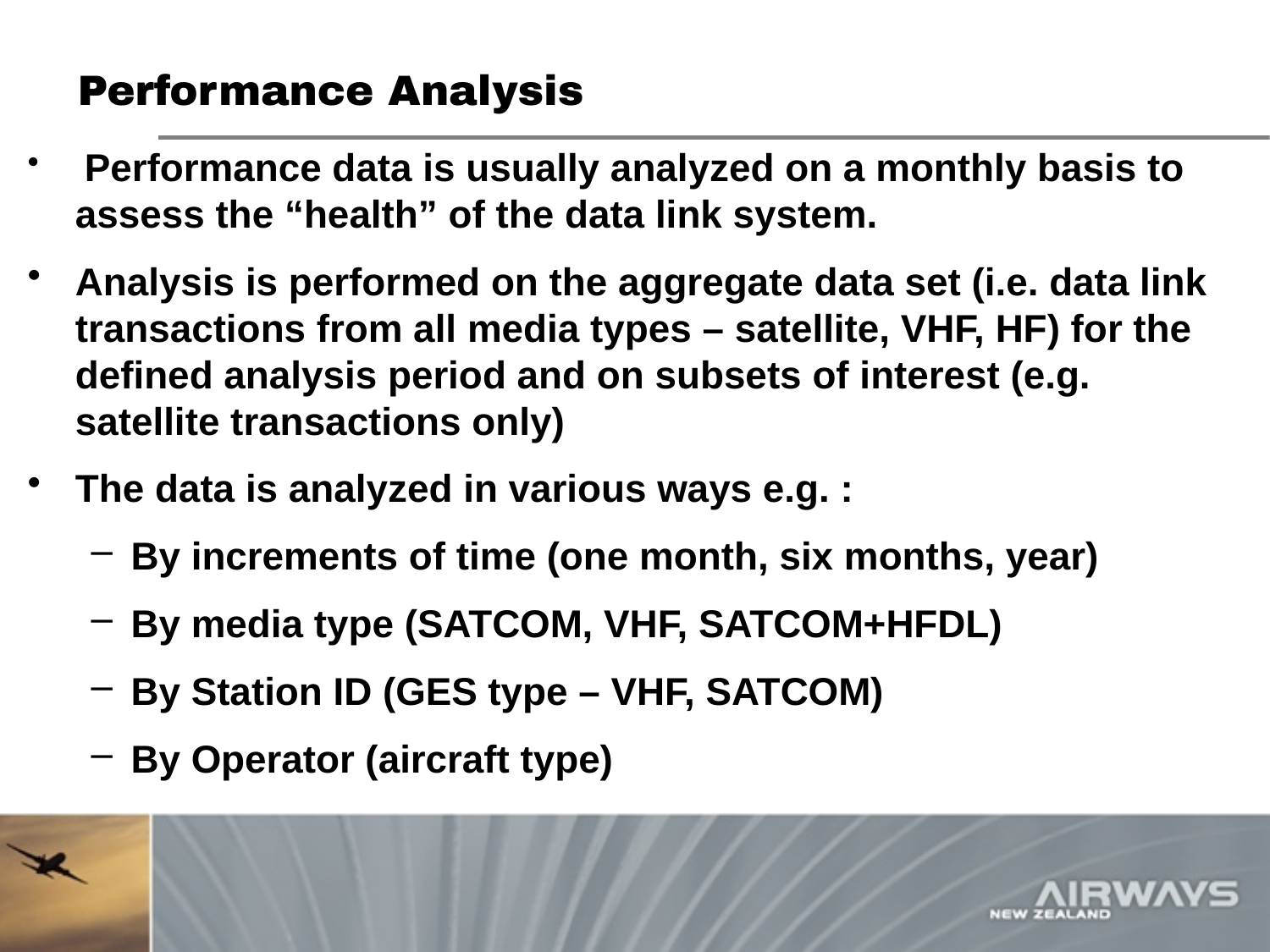

# Performance Analysis
 Performance data is usually analyzed on a monthly basis to assess the “health” of the data link system.
Analysis is performed on the aggregate data set (i.e. data link transactions from all media types – satellite, VHF, HF) for the defined analysis period and on subsets of interest (e.g. satellite transactions only)
The data is analyzed in various ways e.g. :
By increments of time (one month, six months, year)
By media type (SATCOM, VHF, SATCOM+HFDL)
By Station ID (GES type – VHF, SATCOM)
By Operator (aircraft type)